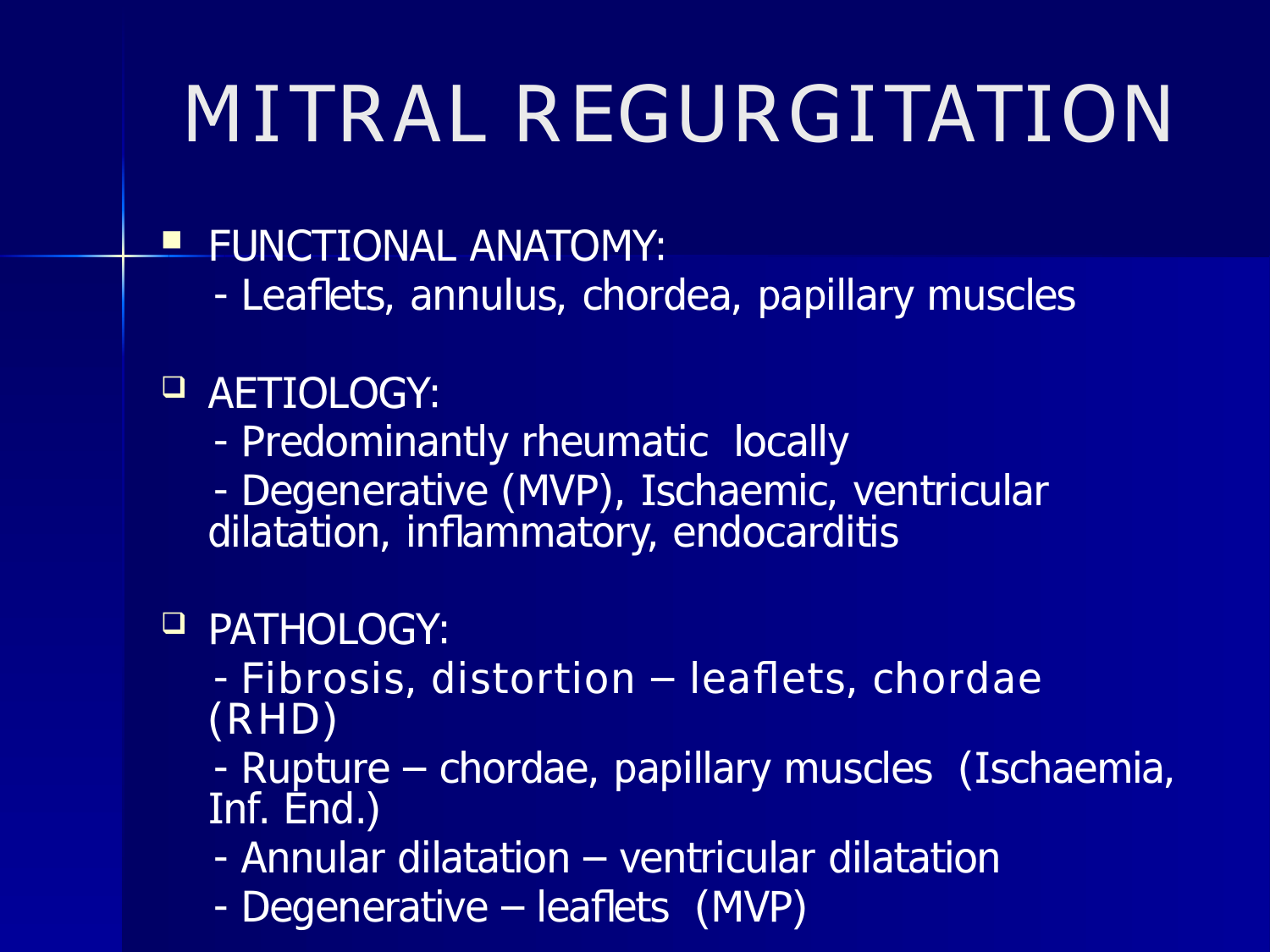

# MITRAL REGURGITATION
FUNCTIONAL ANATOMY:
    - Leaflets, annulus, chordea, papillary muscles

AETIOLOGY:
    - Predominantly rheumatic  locally
    - Degenerative (MVP), Ischaemic, ventricular dilatation, inflammatory, endocarditis

PATHOLOGY:
    - Fibrosis, distortion – leaflets, chordae  (RHD)
    - Rupture – chordae, papillary muscles  (Ischaemia, Inf. End.)
    - Annular dilatation – ventricular dilatation
    - Degenerative – leaflets  (MVP)